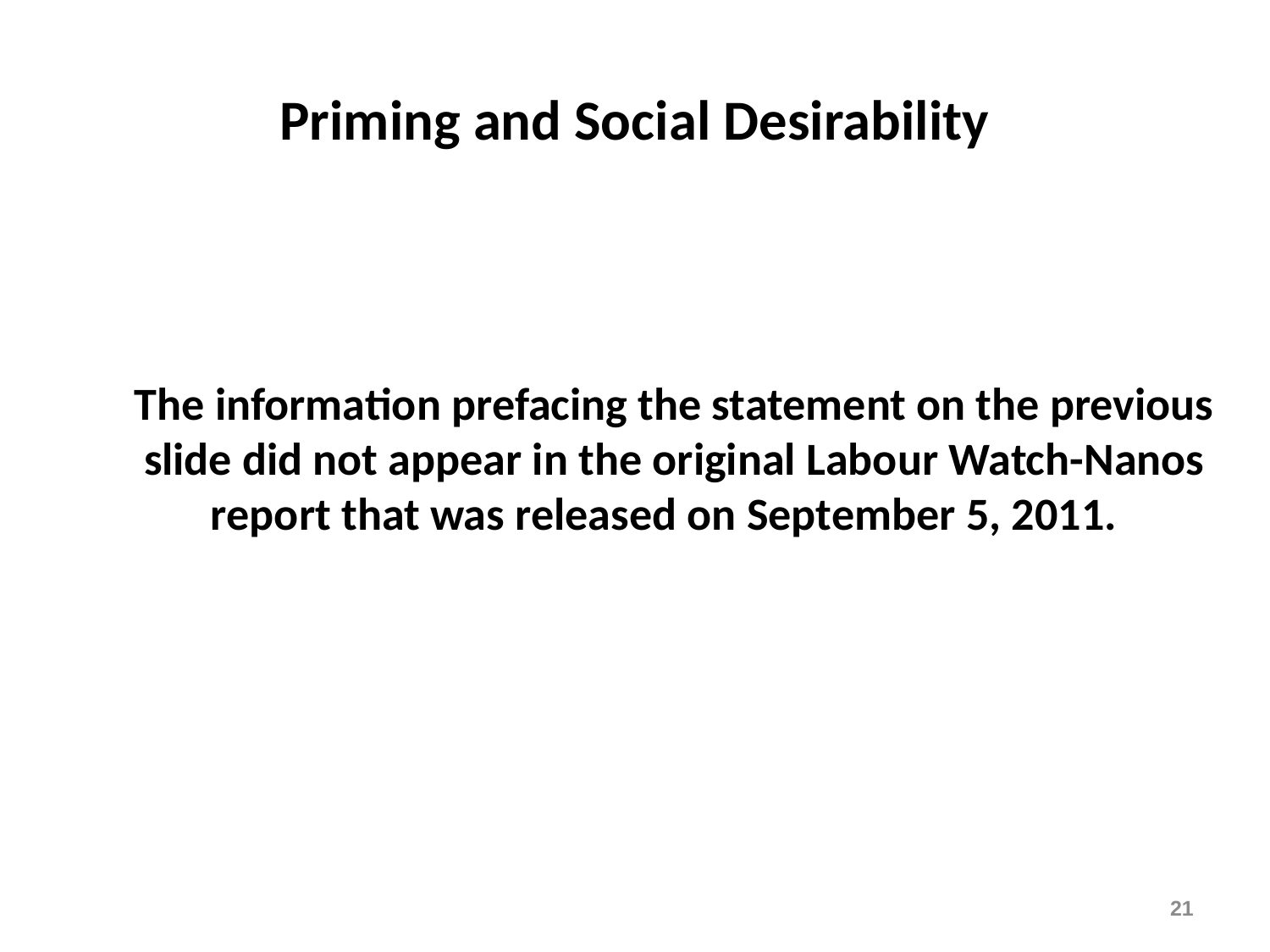

# Priming and Social Desirability

The information prefacing the statement on the previous slide did not appear in the original Labour Watch-Nanos report that was released on September 5, 2011.

21